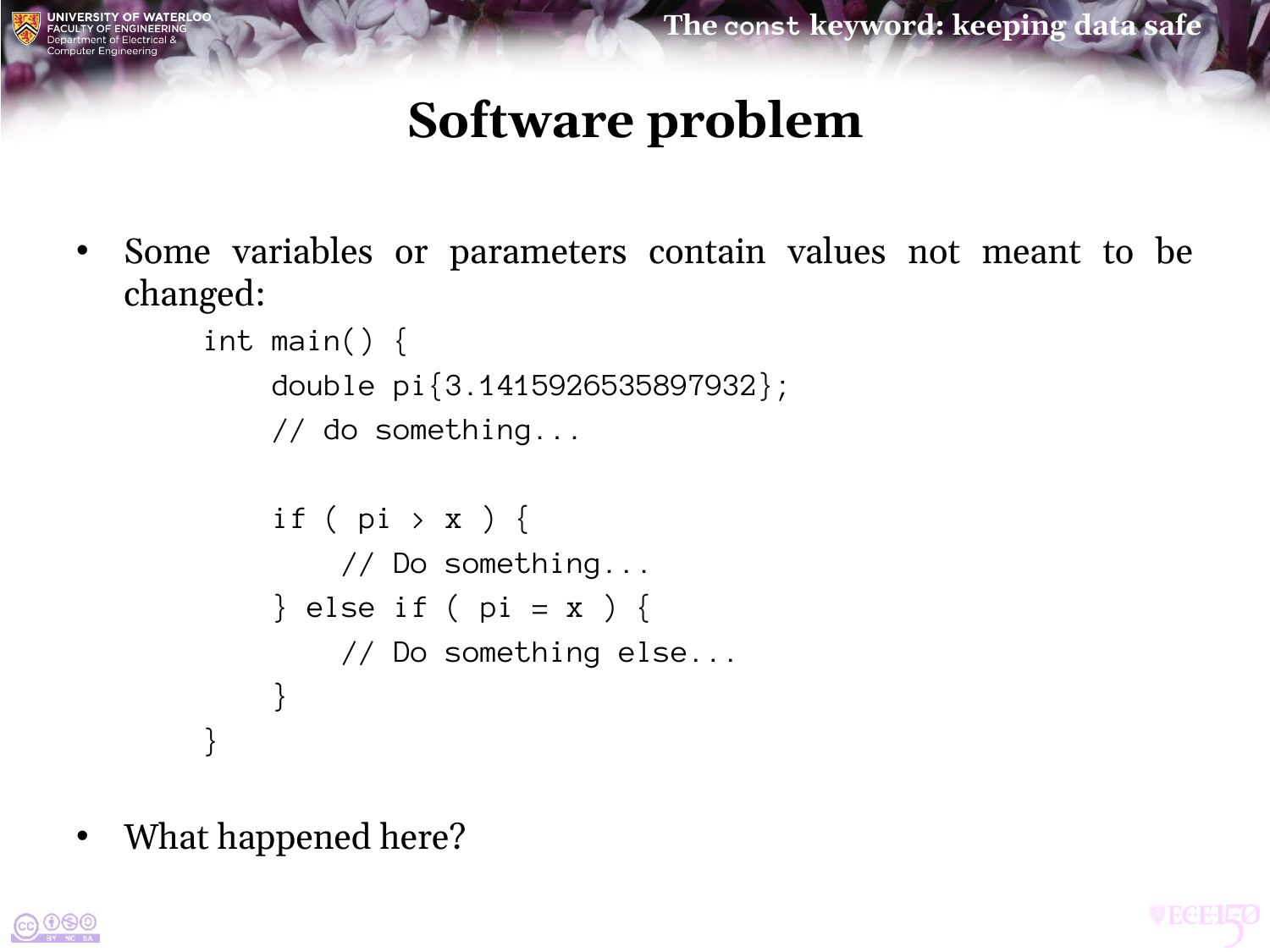

# Software problem
Some variables or parameters contain values not meant to be changed:
	int main() {
	    double pi{3.1415926535897932};
	    // do something...

	    if ( pi > x ) {
	        // Do something...
	    } else if ( pi = x ) {
	        // Do something else...
	    }
	}

What happened here?